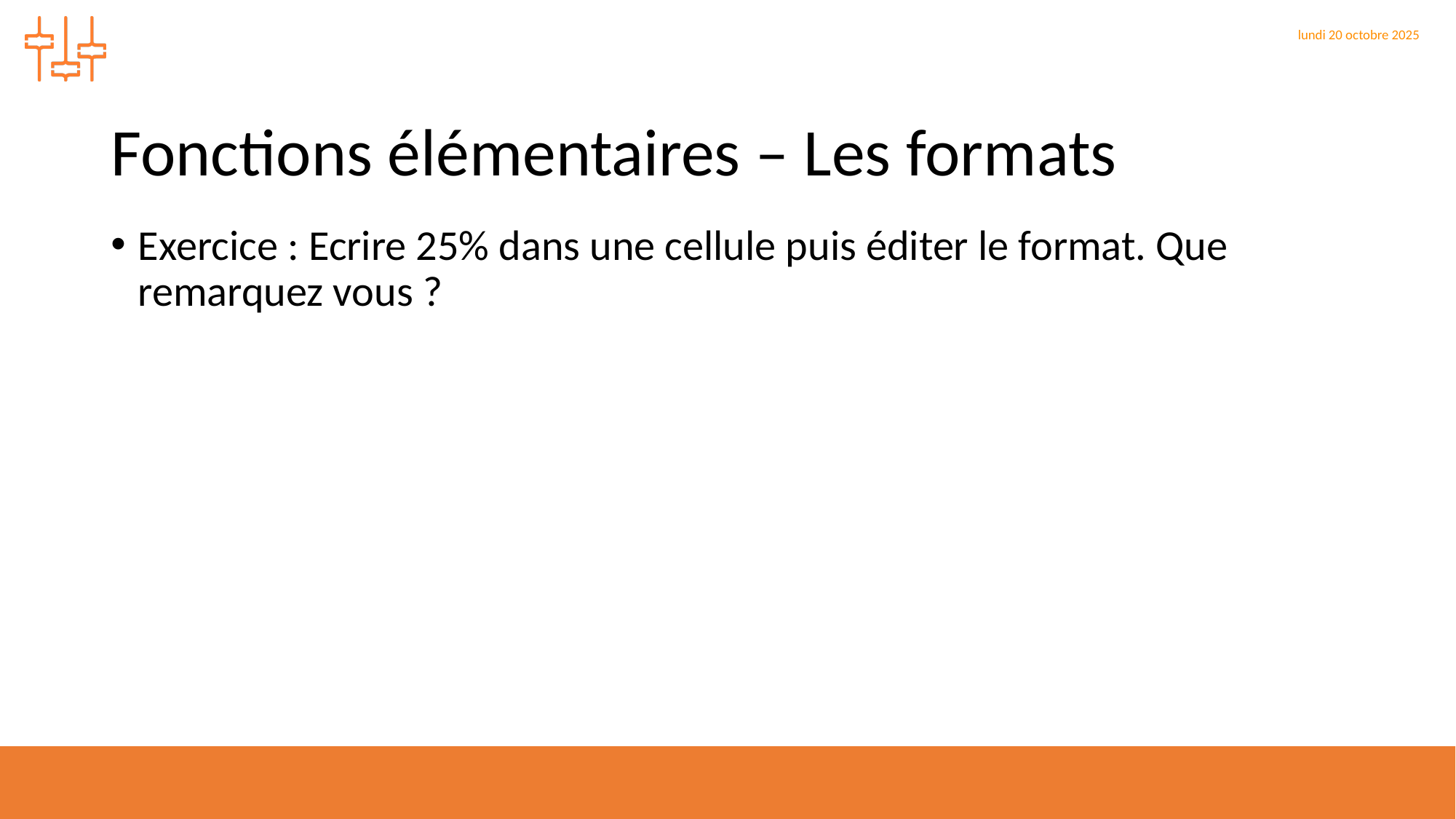

# Fonctions élémentaires – Les formats
Exercice : Ecrire 25% dans une cellule puis éditer le format. Que remarquez vous ?